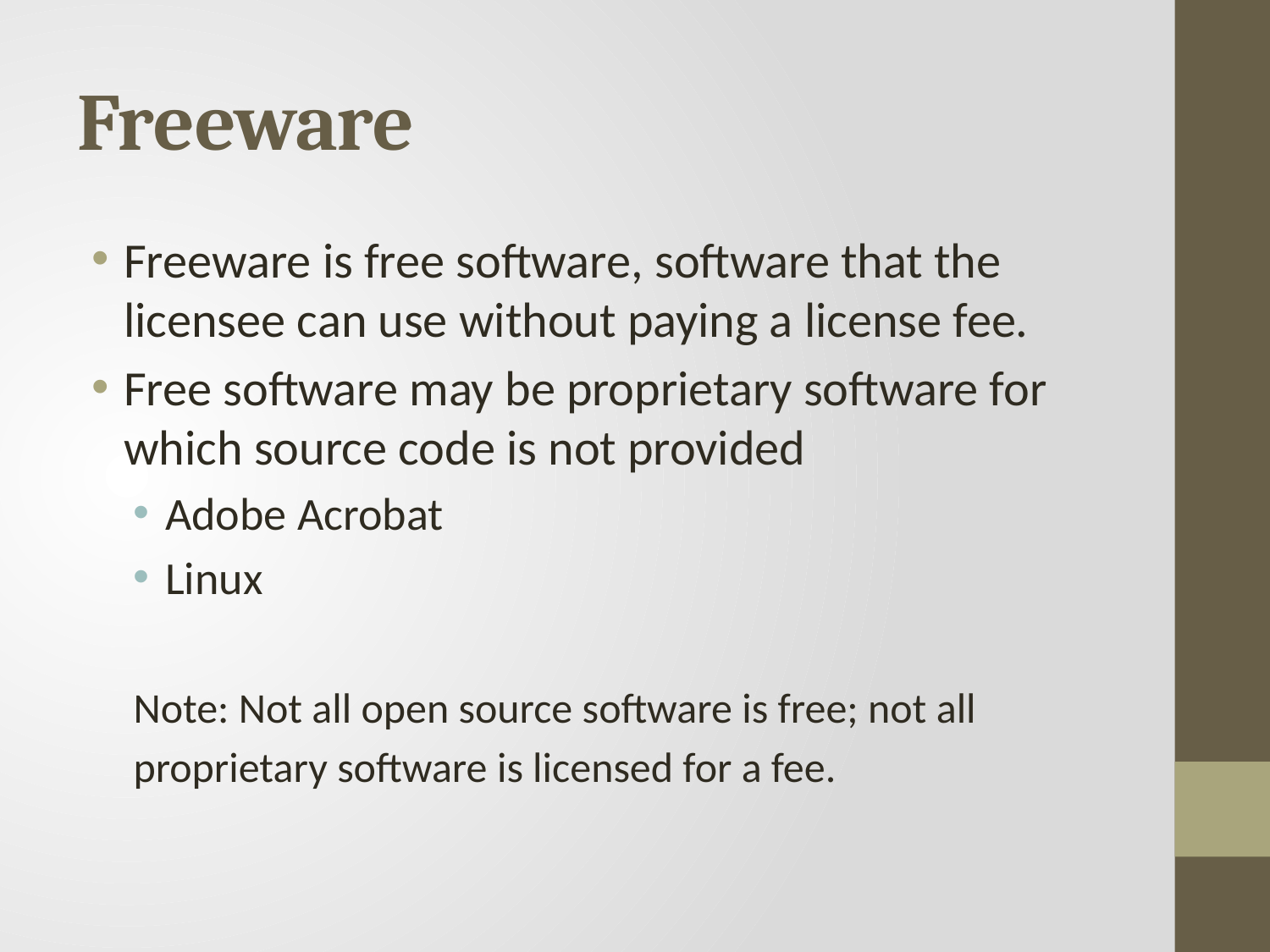

# Freeware
Freeware is free software, software that the licensee can use without paying a license fee.
Free software may be proprietary software for which source code is not provided
Adobe Acrobat
Linux

Note: Not all open source software is free; not all
proprietary software is licensed for a fee.